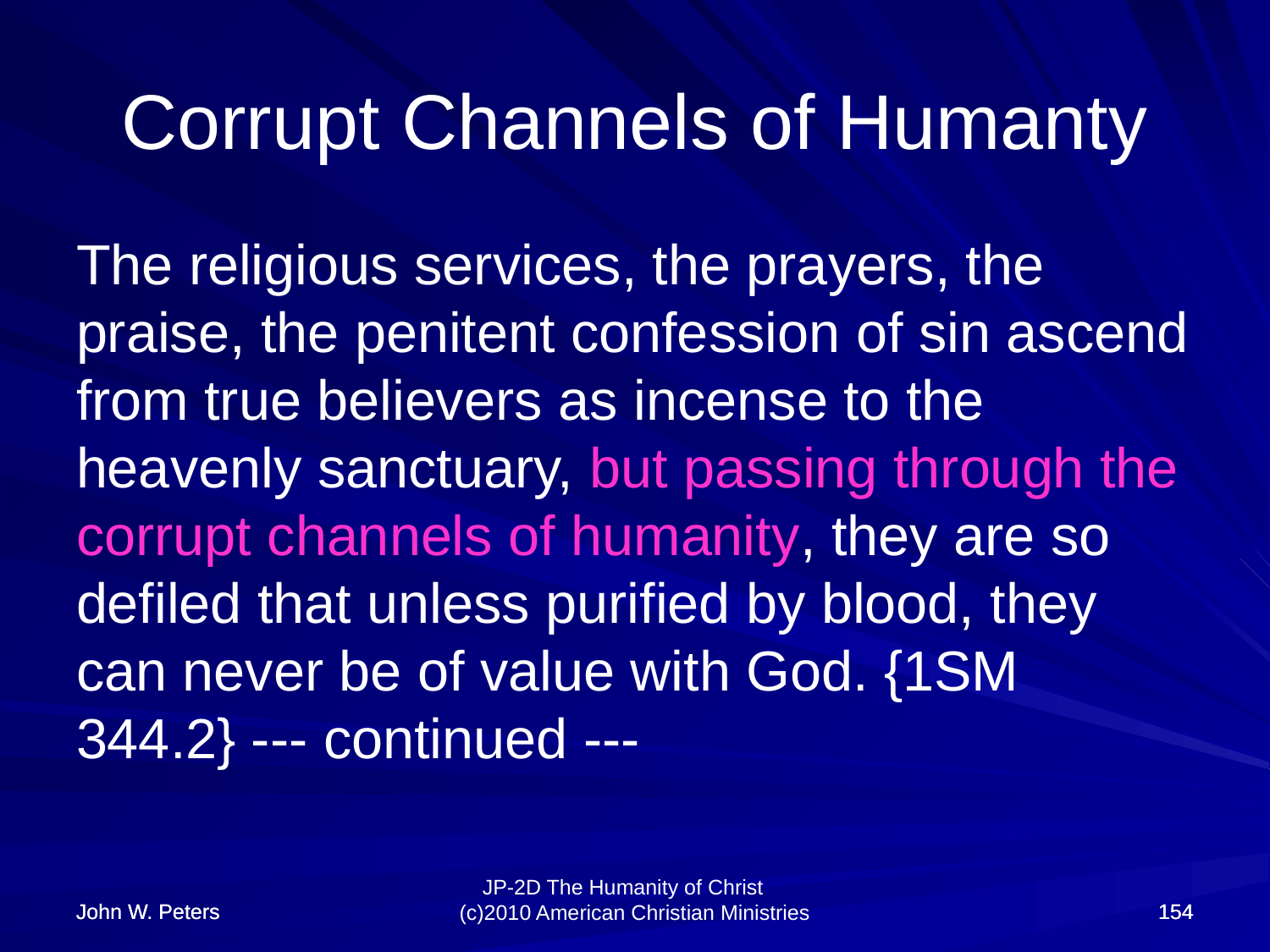

# Corrupt Channels of Humanty
The religious services, the prayers, the praise, the penitent confession of sin ascend from true believers as incense to the heavenly sanctuary, but passing through the corrupt channels of humanity, they are so defiled that unless purified by blood, they can never be of value with God. {1SM 344.2} --- continued ---
John W. Peters
John W. Peters
154
154
JP-2D The Humanity of Christ     (c)2010 American Christian Ministries